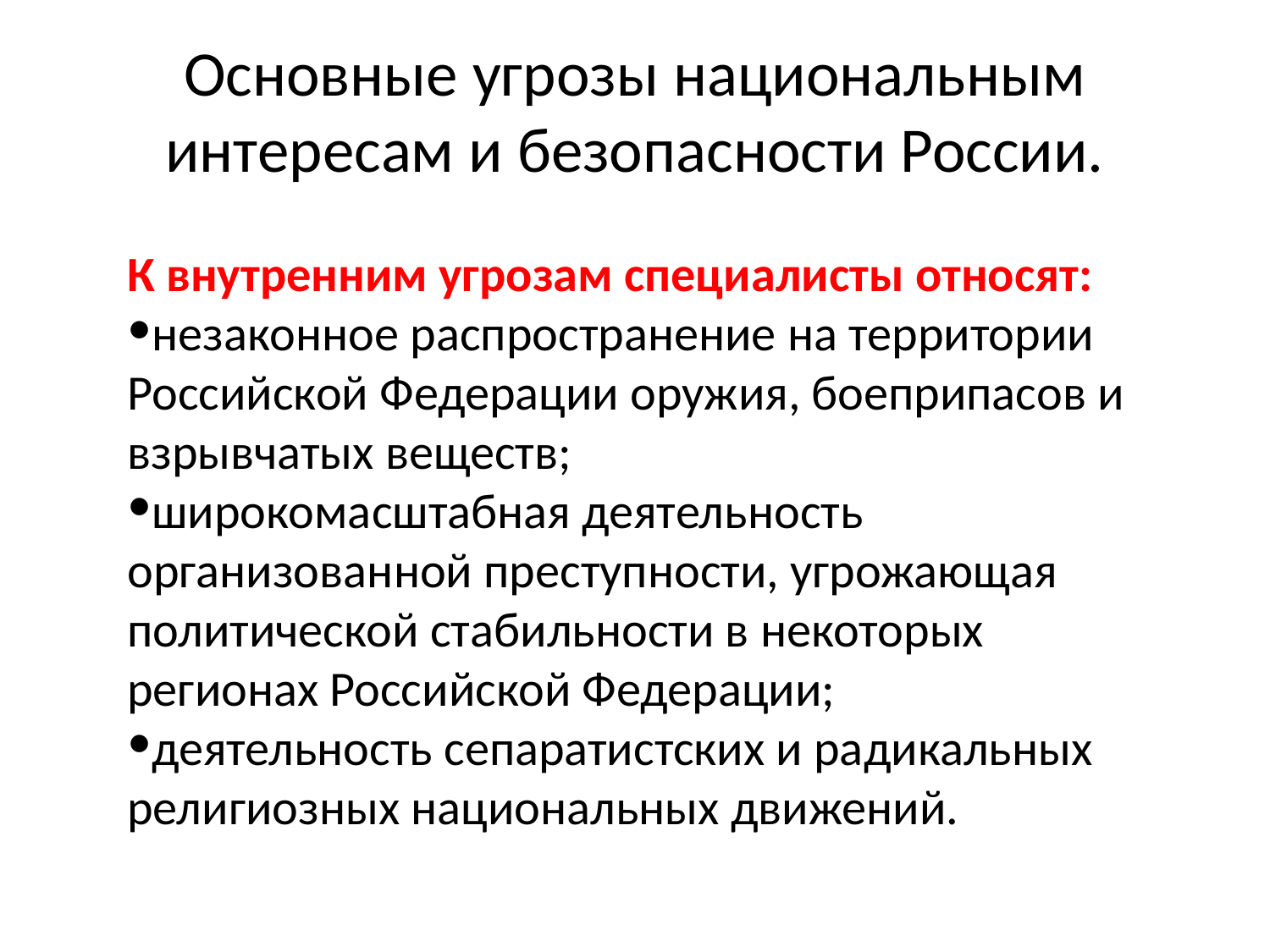

Основные угрозы национальным интересам и безопасности России.
К внутренним угрозам специалисты относят:
незаконное распространение на территории Российской Федерации оружия, боеприпасов и взрывчатых веществ;
широкомасштабная деятельность организованной преступности, угрожающая политической стабильности в некоторых регионах Российской Федерации;
деятельность сепаратистских и радикальных религиозных национальных движений.